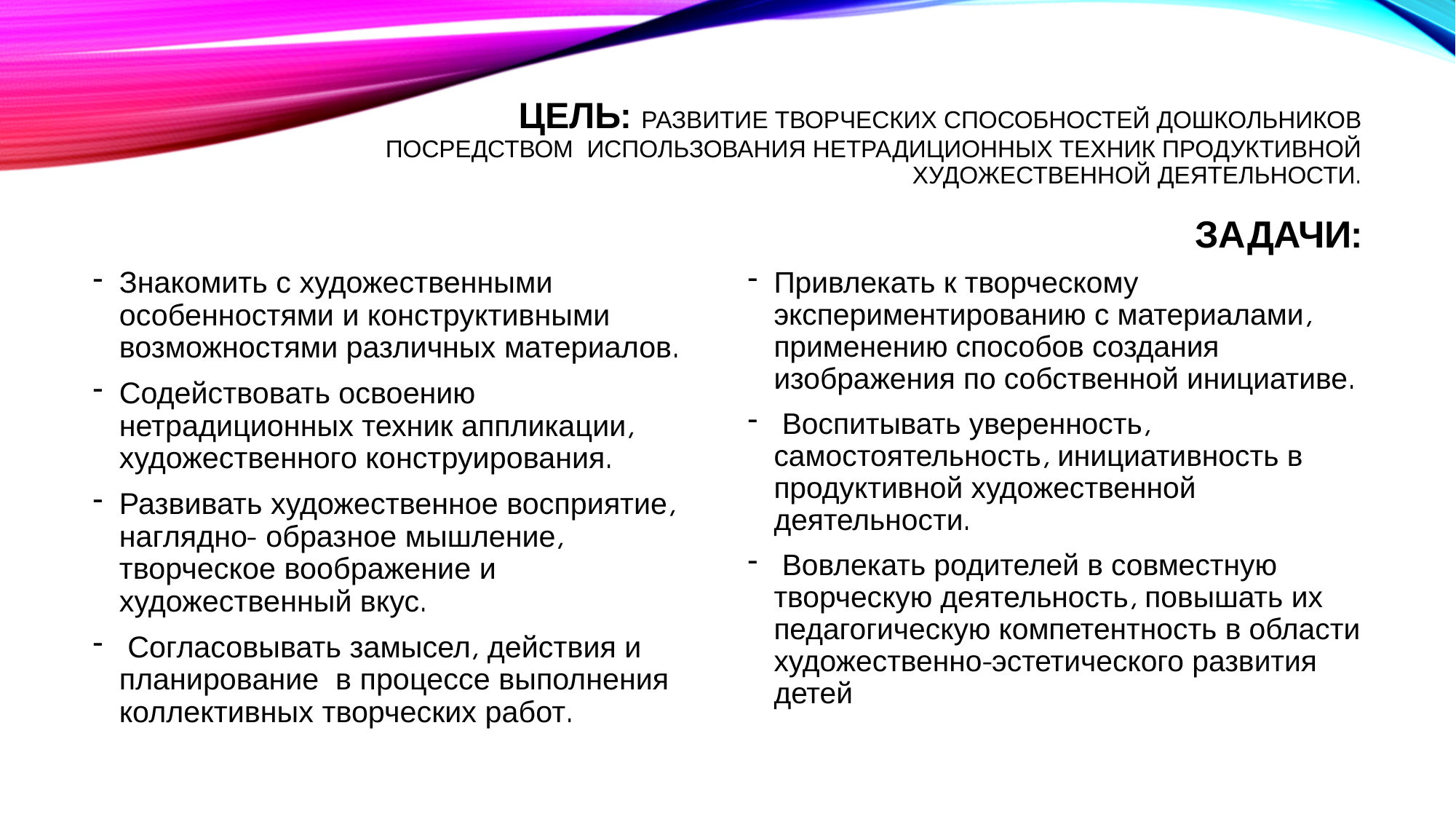

# Цель: Развитие творческих способностей дошкольников посредством  использования нетрадиционных техник продуктивной художественной деятельности. Задачи:
Знакомить с художественными особенностями и конструктивными возможностями различных материалов.
Содействовать освоению нетрадиционных техник аппликации, художественного конструирования.
Развивать художественное восприятие, наглядно- образное мышление, творческое воображение и художественный вкус.
 Согласовывать замысел, действия и планирование  в процессе выполнения коллективных творческих работ.
Привлекать к творческому экспериментированию с материалами, применению способов создания изображения по собственной инициативе.
 Воспитывать уверенность, самостоятельность, инициативность в продуктивной художественной деятельности.
 Вовлекать родителей в совместную творческую деятельность, повышать их педагогическую компетентность в области художественно-эстетического развития  детей